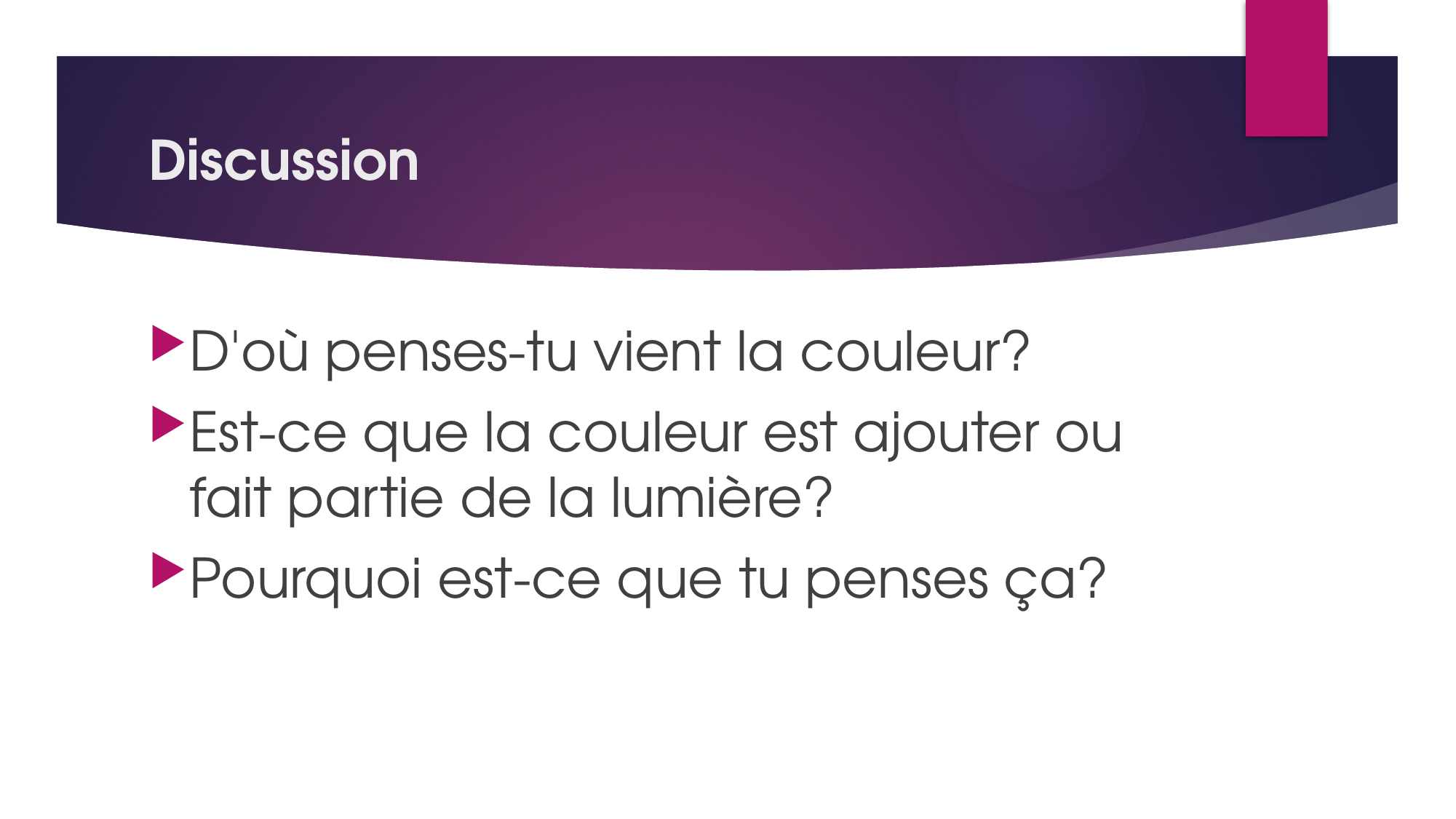

# Discussion
D'où penses-tu vient la couleur?
Est-ce que la couleur est ajouter ou fait partie de la lumière?
Pourquoi est-ce que tu penses ça?